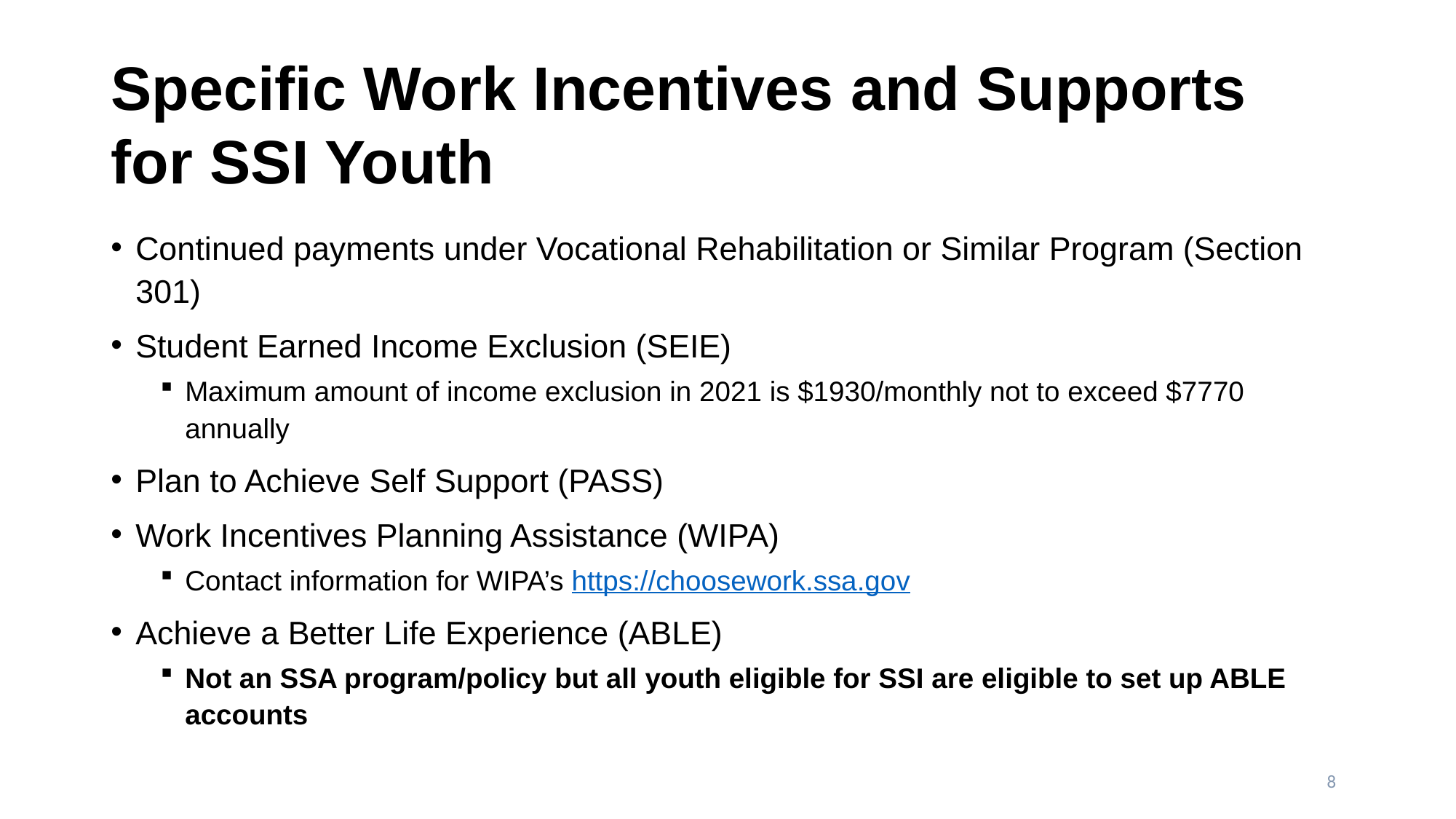

# Specific Work Incentives and Supports for SSI Youth
Continued payments under Vocational Rehabilitation or Similar Program (Section 301)
Student Earned Income Exclusion (SEIE)
Maximum amount of income exclusion in 2021 is $1930/monthly not to exceed $7770 annually
Plan to Achieve Self Support (PASS)
Work Incentives Planning Assistance (WIPA)
Contact information for WIPA’s https://choosework.ssa.gov
Achieve a Better Life Experience (ABLE)
Not an SSA program/policy but all youth eligible for SSI are eligible to set up ABLE accounts